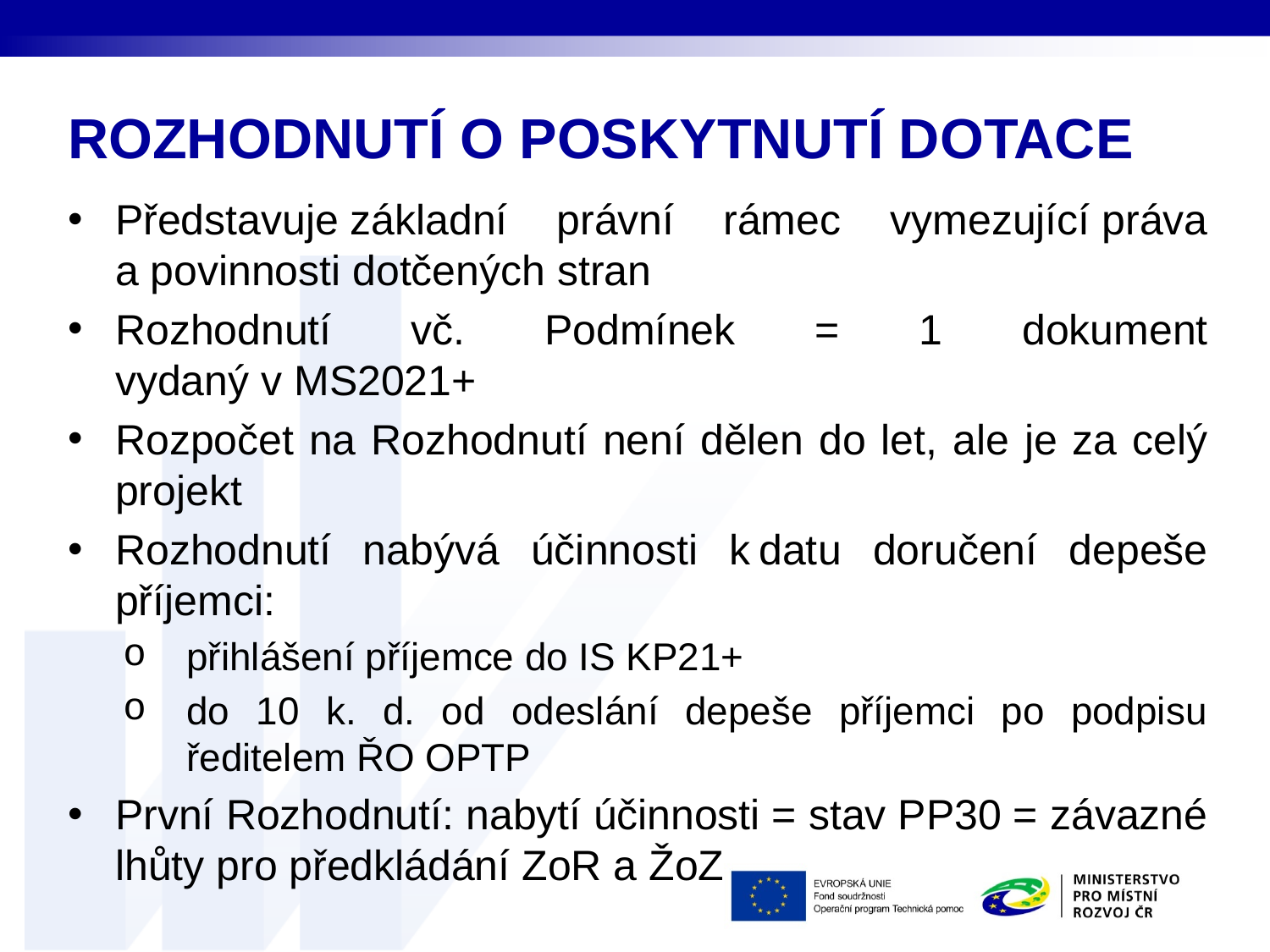

# ROZHODNUTÍ O POSKYTNUTÍ DOTACE
Představuje základní právní rámec vymezující práva a povinnosti dotčených stran
Rozhodnutí vč. Podmínek = 1 dokument vydaný v MS2021+
Rozpočet na Rozhodnutí není dělen do let, ale je za celý projekt
Rozhodnutí nabývá účinnosti k datu doručení depeše příjemci:
přihlášení příjemce do IS KP21+
do 10 k. d. od odeslání depeše příjemci po podpisu ředitelem ŘO OPTP
První Rozhodnutí: nabytí účinnosti = stav PP30 = závazné lhůty pro předkládání ZoR a ŽoZ